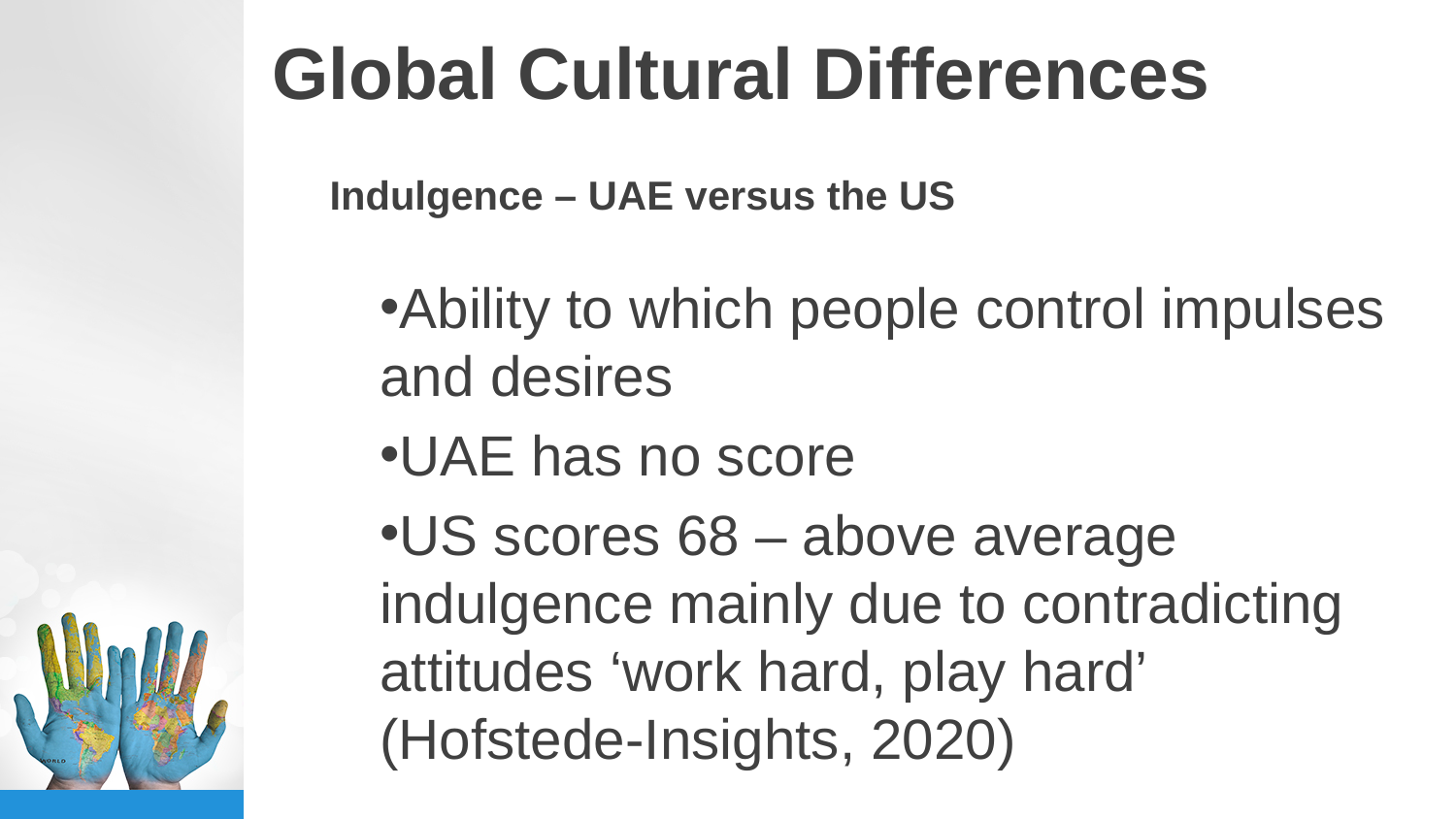

# Global Cultural Differences
Indulgence – UAE versus the US
Ability to which people control impulses and desires
UAE has no score
US scores 68 – above average indulgence mainly due to contradicting attitudes ‘work hard, play hard’ (Hofstede-Insights, 2020)